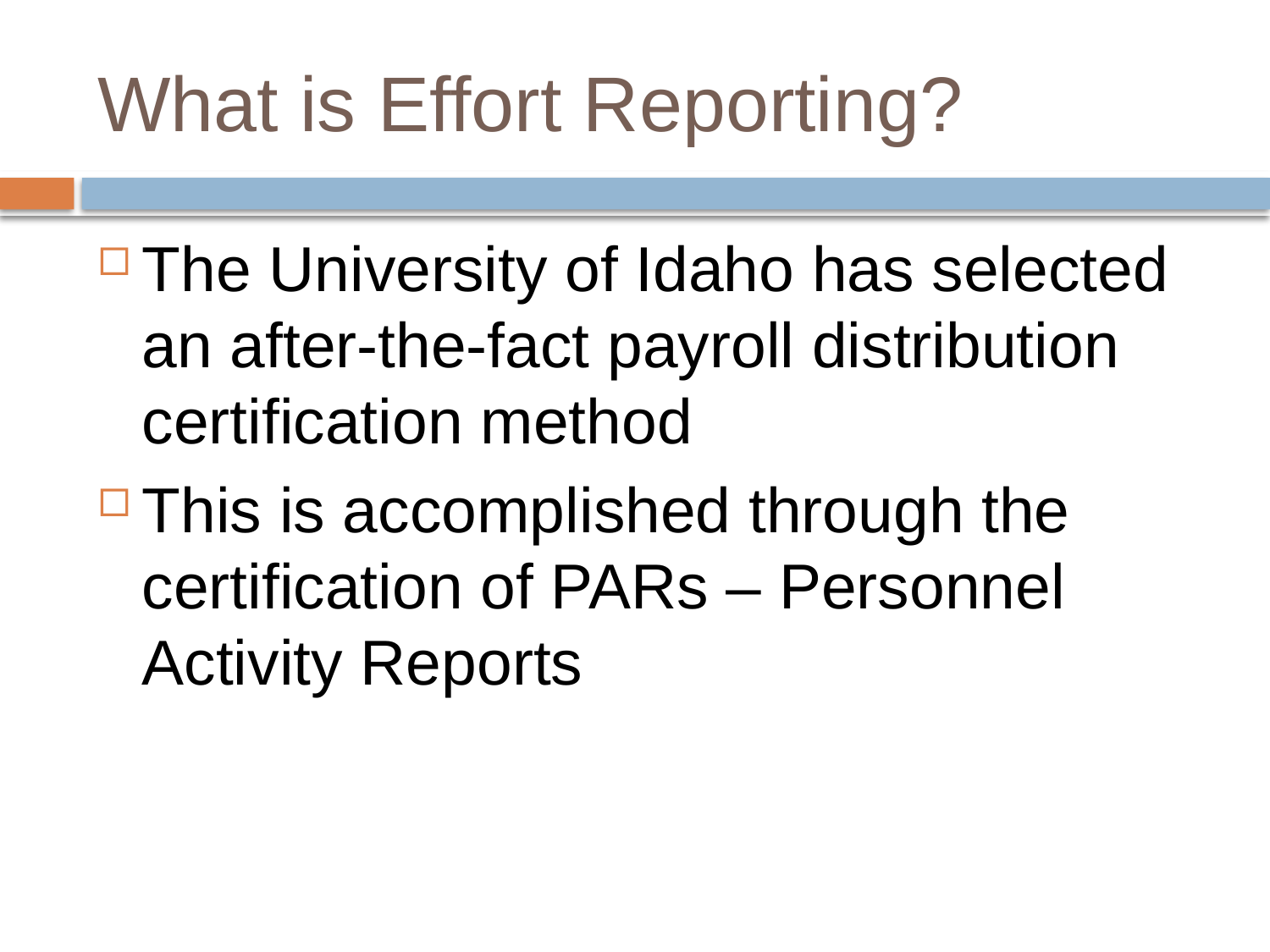

# What is Effort Reporting?
The University of Idaho has selected an after-the-fact payroll distribution certification method
This is accomplished through the certification of PARs – Personnel Activity Reports